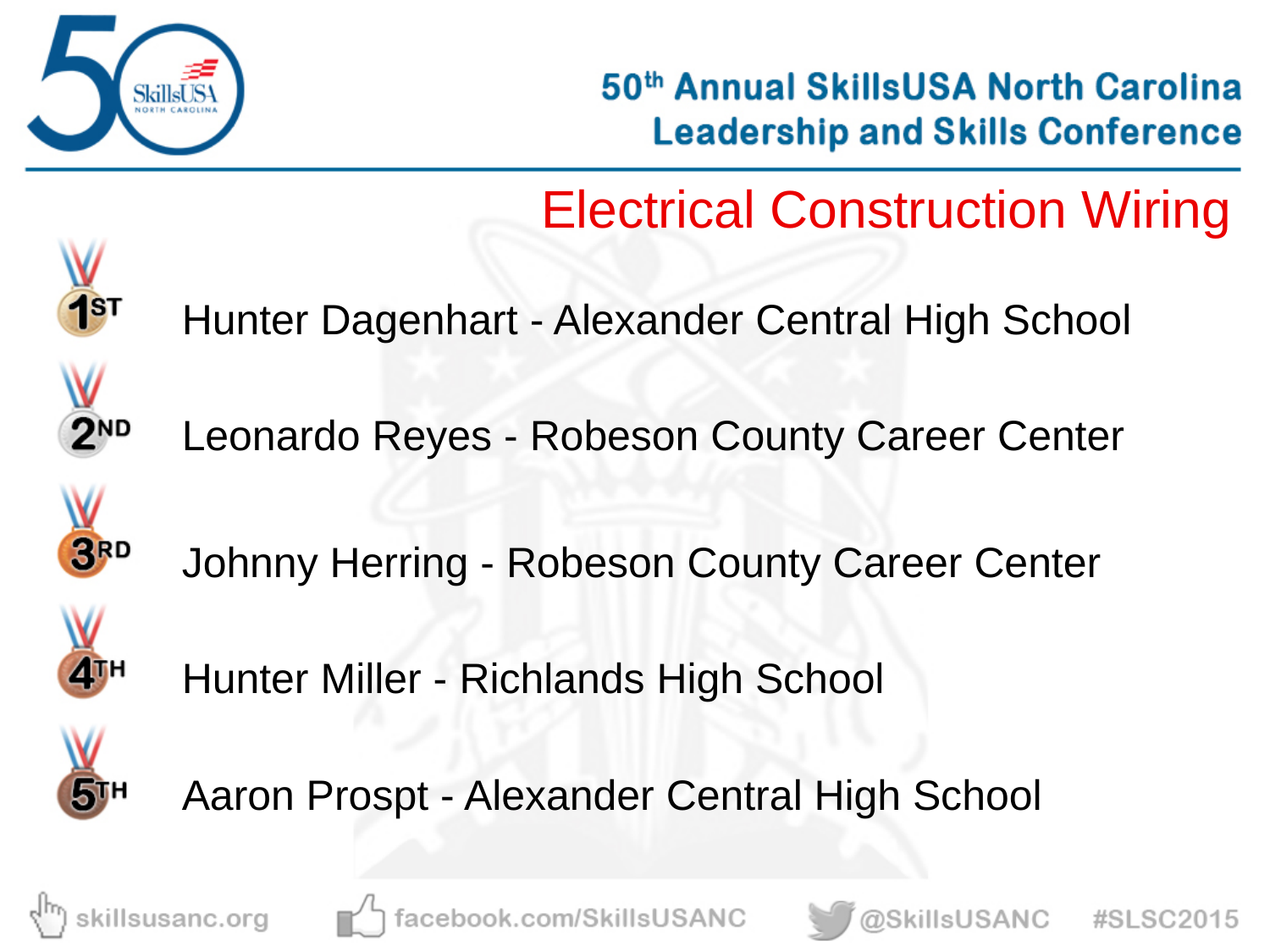

Electrical Construction Wiring
Hunter Dagenhart - Alexander Central High School
Leonardo Reyes - Robeson County Career Center

Johnny Herring - Robeson County Career Center

Hunter Miller - Richlands High School
Aaron Prospt - Alexander Central High School